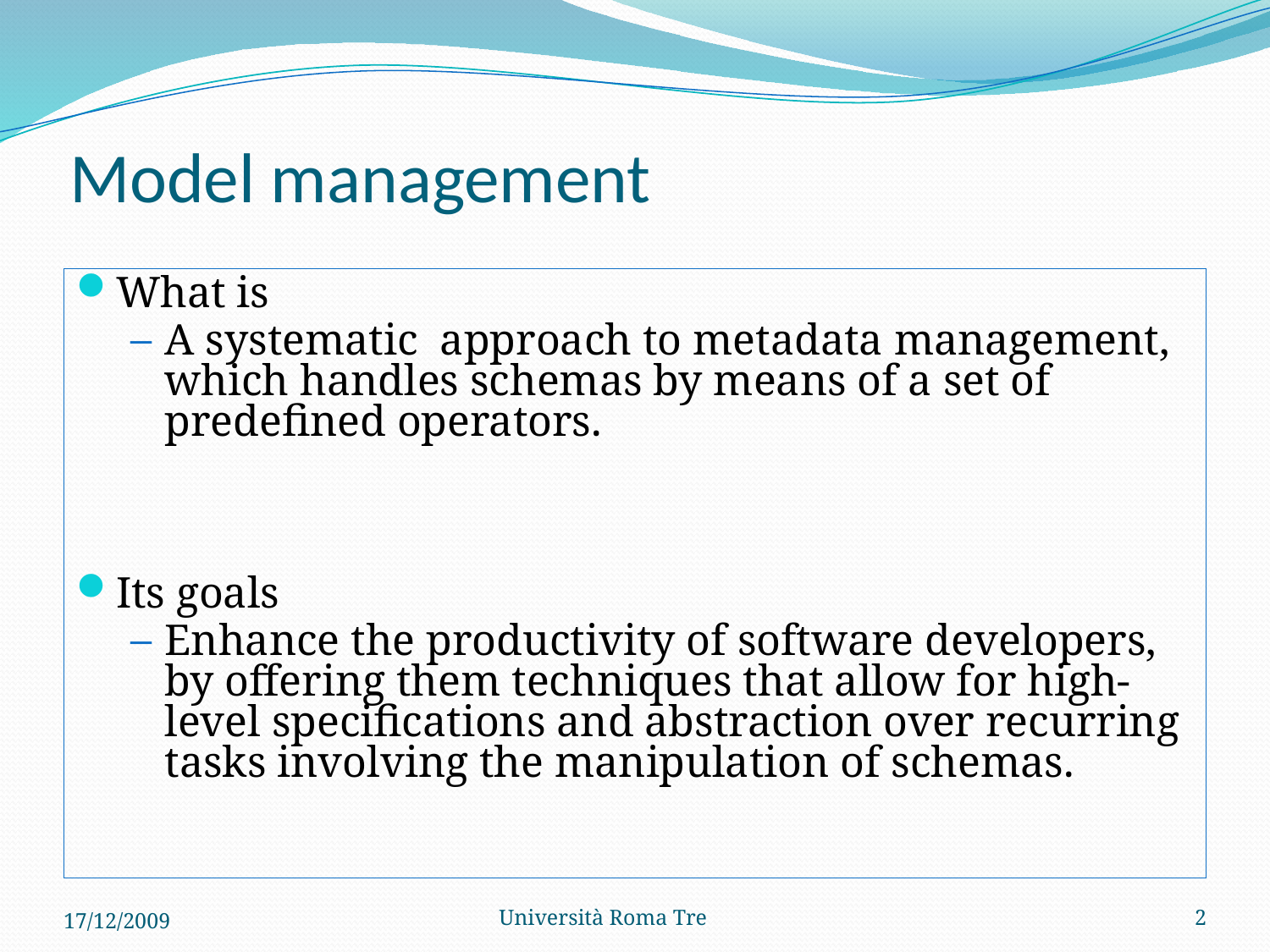

# Model management
What is
A systematic  approach to metadata management, which handles schemas by means of a set of predefined operators.

Its goals
Enhance the productivity of software developers, by offering them techniques that allow for high-level specifications and abstraction over recurring tasks involving the manipulation of schemas.

17/12/2009
Università Roma Tre
2